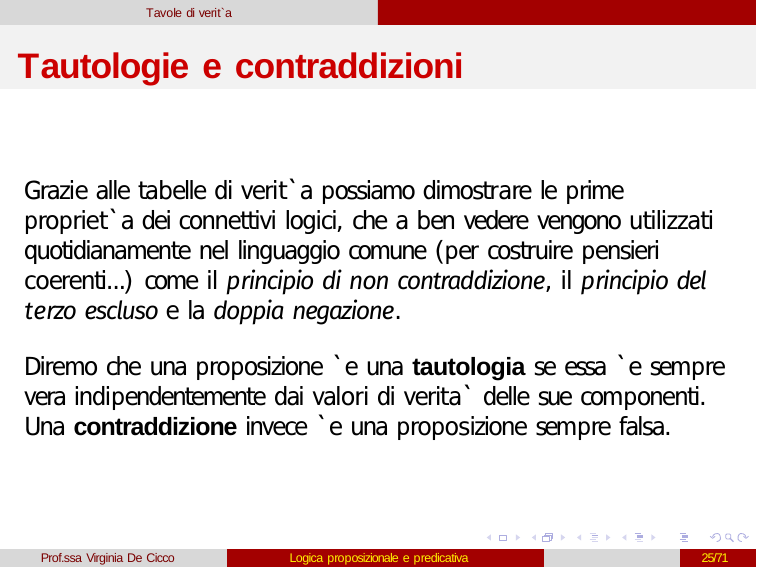

Tavole di verit`a

# Tautologie e contraddizioni
Grazie alle tabelle di verit`a possiamo dimostrare le prime propriet`a dei connettivi logici, che a ben vedere vengono utilizzati quotidianamente nel linguaggio comune (per costruire pensieri coerenti...) come il principio di non contraddizione, il principio del terzo escluso e la doppia negazione.

Diremo che una proposizione `e una tautologia se essa `e sempre vera indipendentemente dai valori di verita` delle sue componenti. Una contraddizione invece `e una proposizione sempre falsa.

Prof.ssa Virginia De Cicco
Logica proposizionale e predicativa
25/71